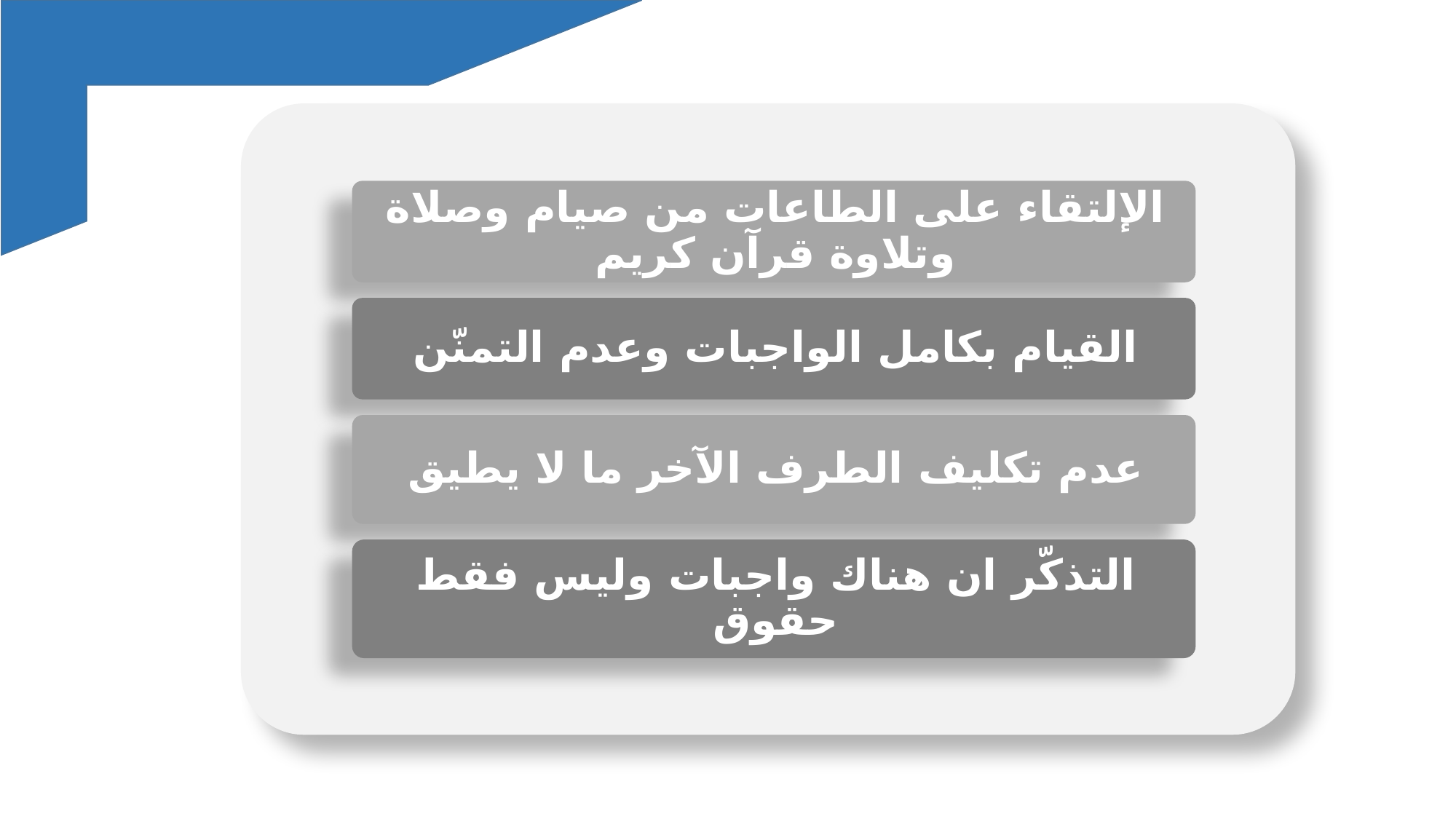

الإلتقاء على الطاعات من صيام وصلاة وتلاوة قرآن كريم
القيام بكامل الواجبات وعدم التمنّن
عدم تكليف الطرف الآخر ما لا يطيق
التذكّر ان هناك واجبات وليس فقط حقوق